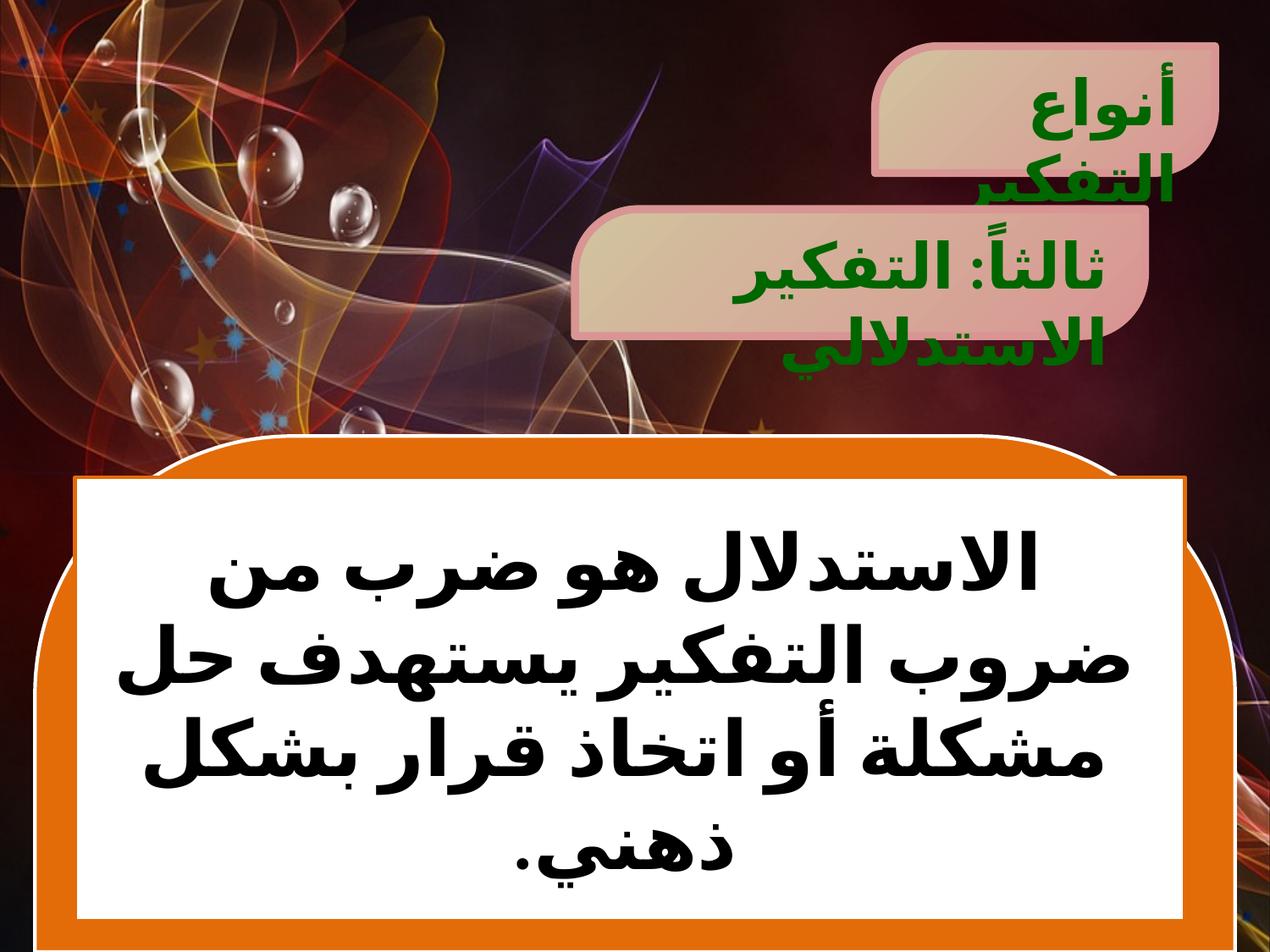

أنواع التفكير

ثالثاً: التفكير الاستدلالي

الاستدلال هو ضرب من ضروب التفكير يستهدف حل مشكلة أو اتخاذ قرار بشكل ذهني.